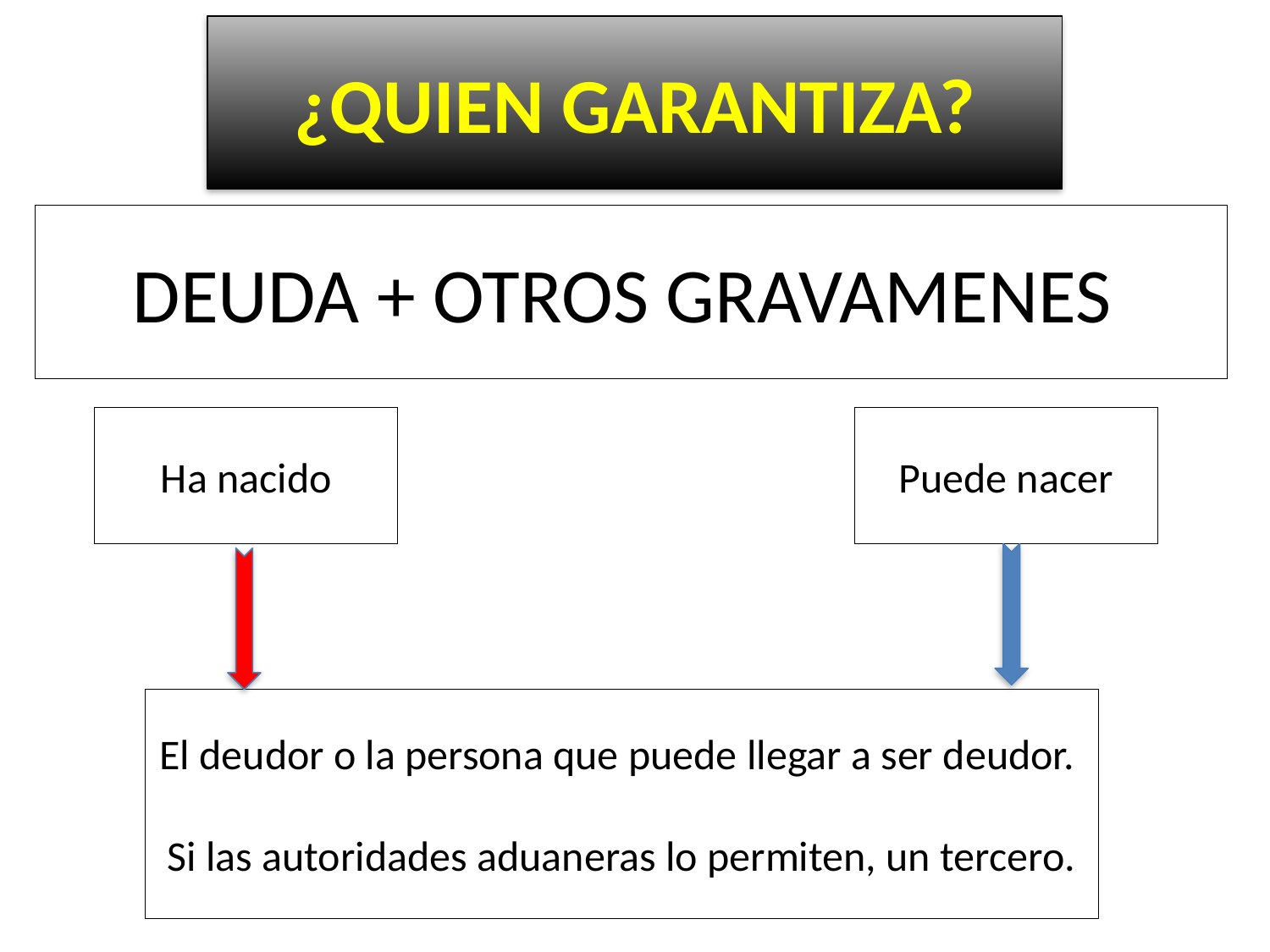

¿QUIEN GARANTIZA?
# DEUDA + OTROS GRAVAMENES
Ha nacido
Puede nacer

El deudor o la persona que puede llegar a ser deudor.

Si las autoridades aduaneras lo permiten, un tercero.